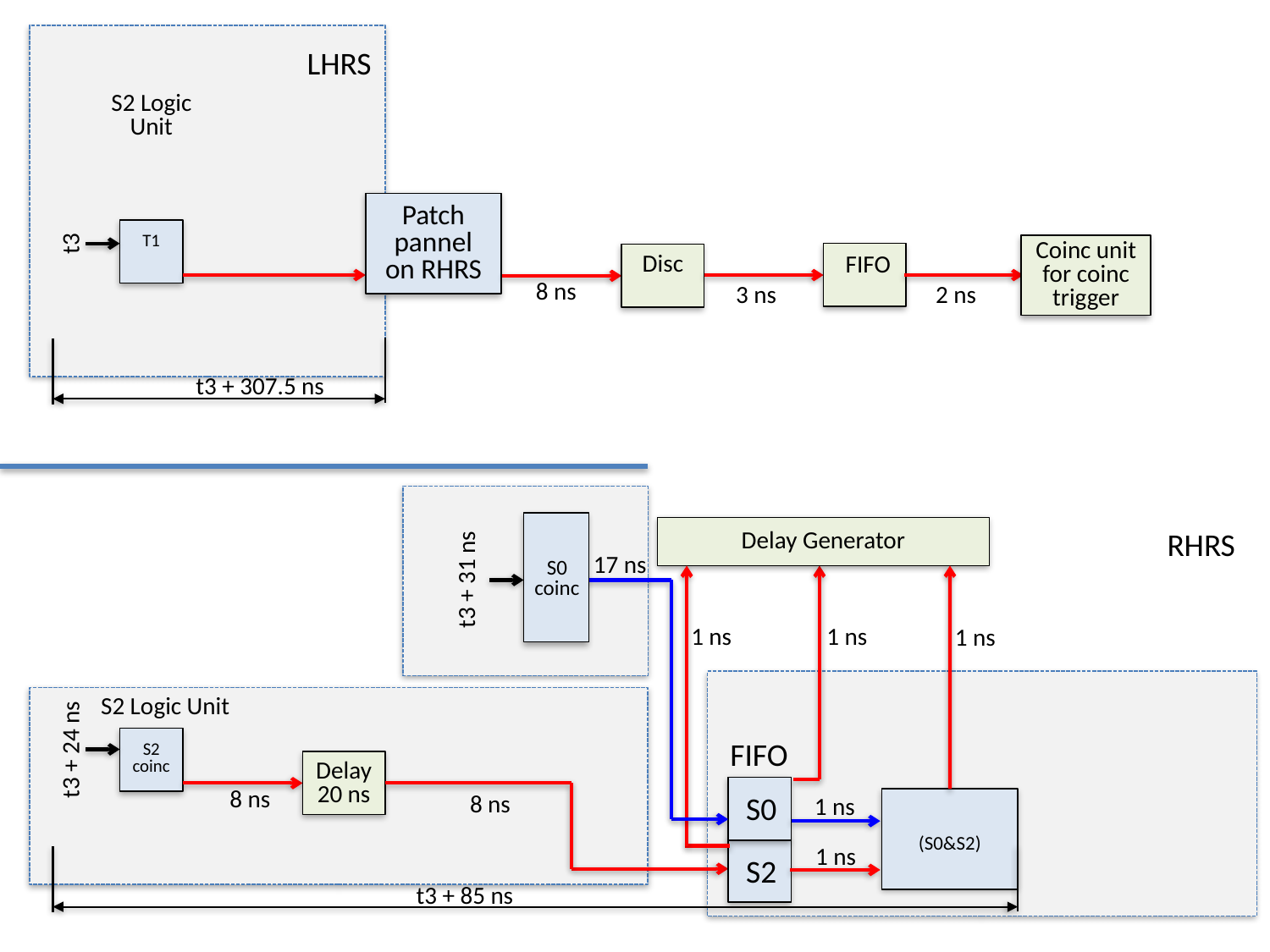

LHRS
S2 Logic Unit
Patch pannel on RHRS

t3
T1
Coinc unit for coinc trigger

Disc
FIFO
8 ns
3 ns
2 ns
t3 + 307.5 ns

17 ns
S0 coinc
Delay Generator
RHRS
t3 + 31 ns
1 ns
1 ns
1 ns

S2 Logic Unit
t3 + 24 ns

FIFO
S2 coinc

Delay
20 ns
8 ns

8 ns
S0
1 ns

(S0&S2)
1 ns

S2
t3 + 85 ns